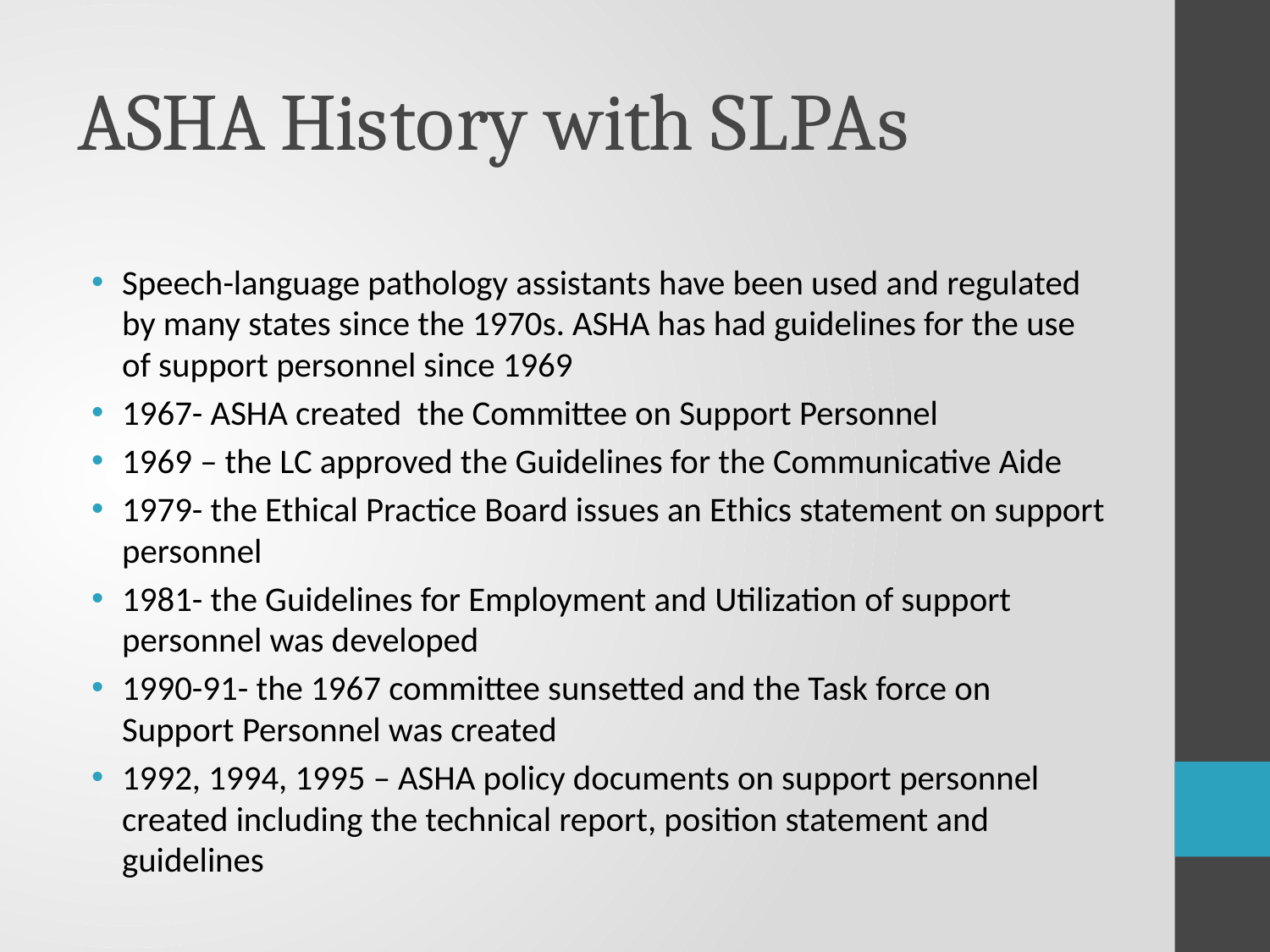

# ASHA History with SLPAs
Speech-language pathology assistants have been used and regulated by many states since the 1970s. ASHA has had guidelines for the use of support personnel since 1969
1967- ASHA created  the Committee on Support Personnel
1969 – the LC approved the Guidelines for the Communicative Aide
1979- the Ethical Practice Board issues an Ethics statement on support personnel
1981- the Guidelines for Employment and Utilization of support personnel was developed
1990-91- the 1967 committee sunsetted and the Task force on Support Personnel was created
1992, 1994, 1995 – ASHA policy documents on support personnel created including the technical report, position statement and guidelines